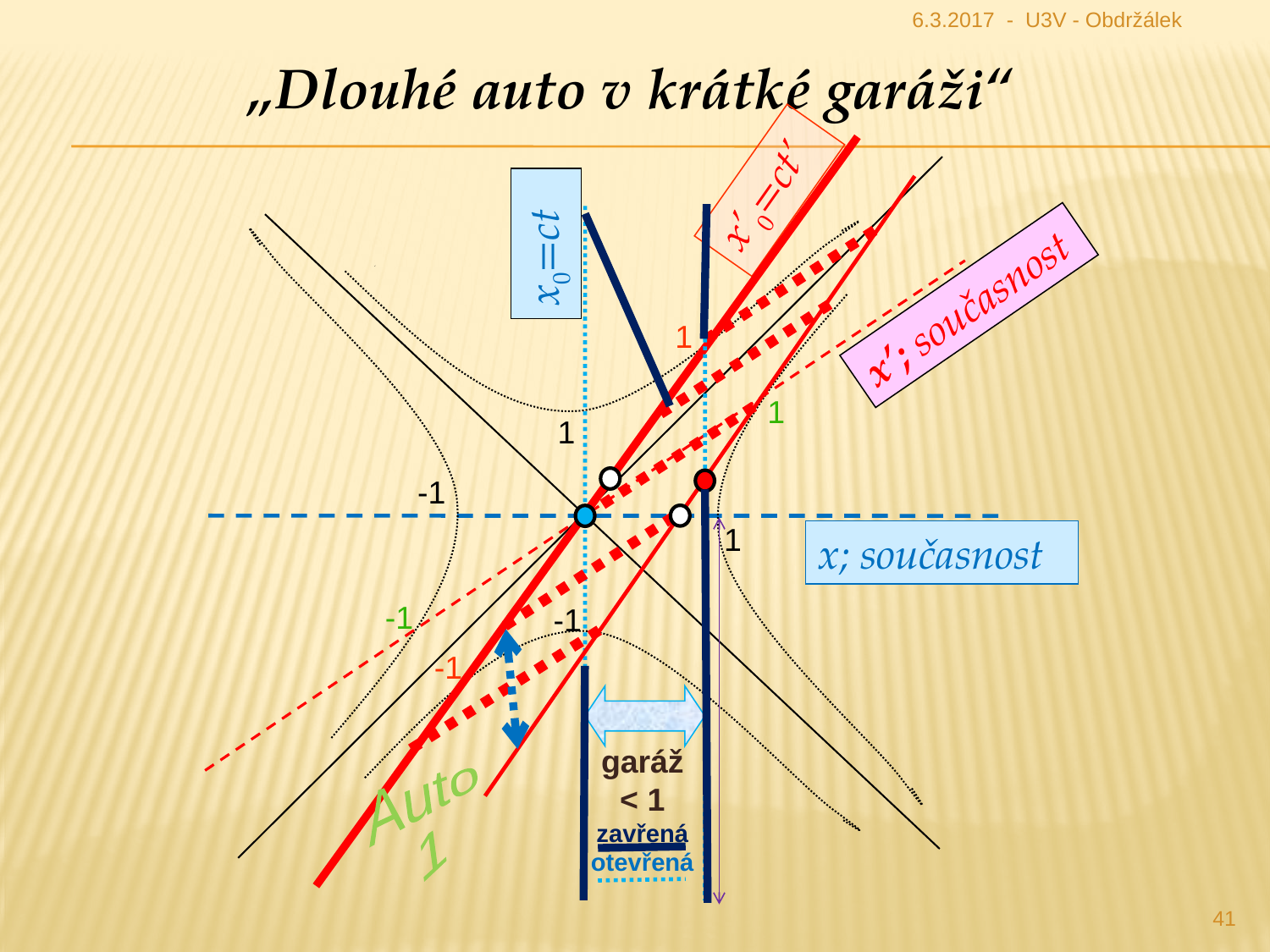

6.3.2017  -  U3V - Obdržálek

„Dlouhé auto v krátké garáži“

x’0=ct’

x0=ct

x’; současnost

1

1
1

-1

1

x; současnost
-1
-1

-1

garáž
< 1
zavřená
otevřená
Auto
1
41